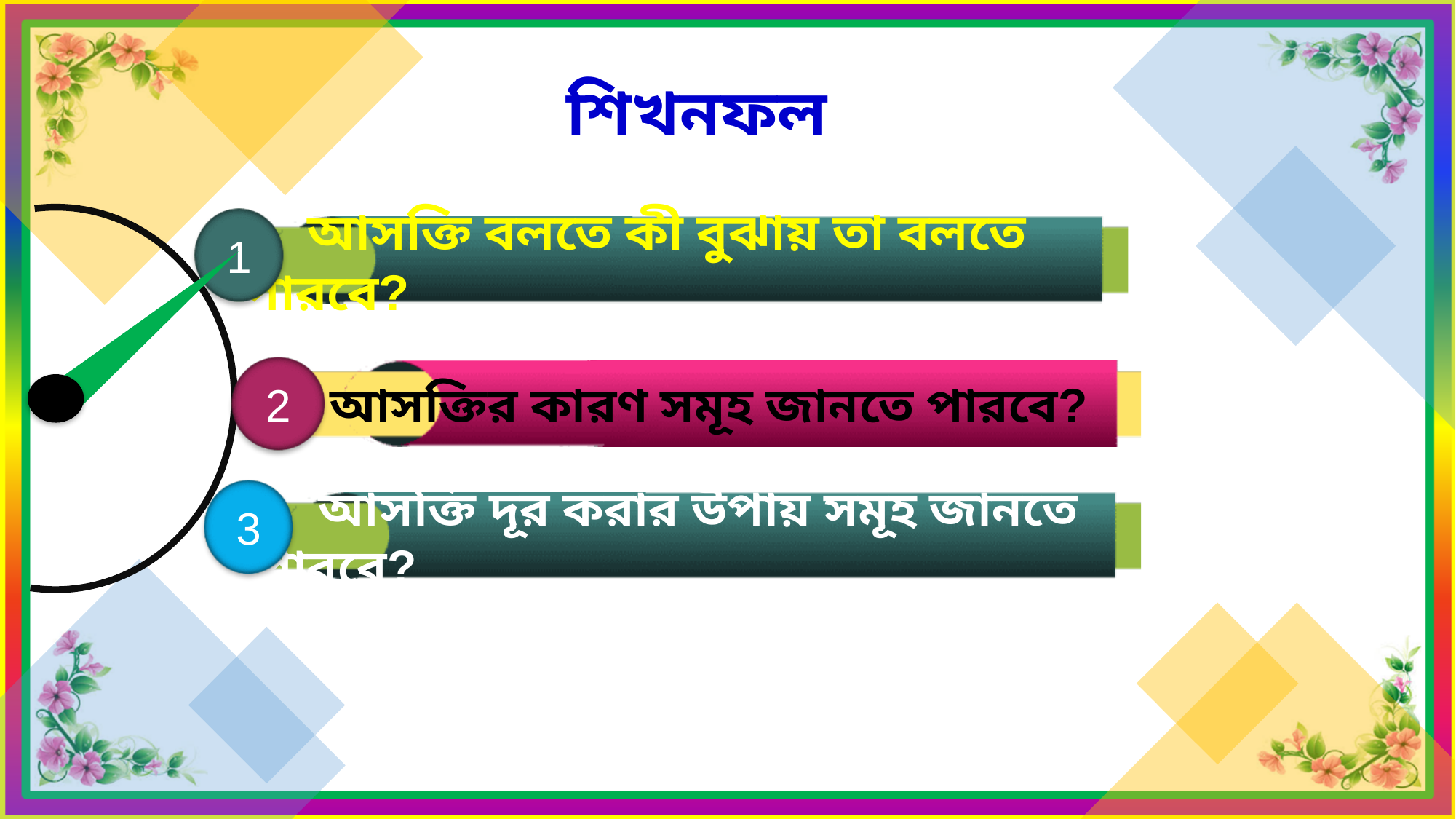

শিখনফল

1
     আসক্তি বলতে কী বুঝায় তা বলতে পারবে?
2
 আসক্তির কারণ সমূহ জানতে পারবে?

3
     আসক্তি দূর করার উপায় সমূহ জানতে পারবে?